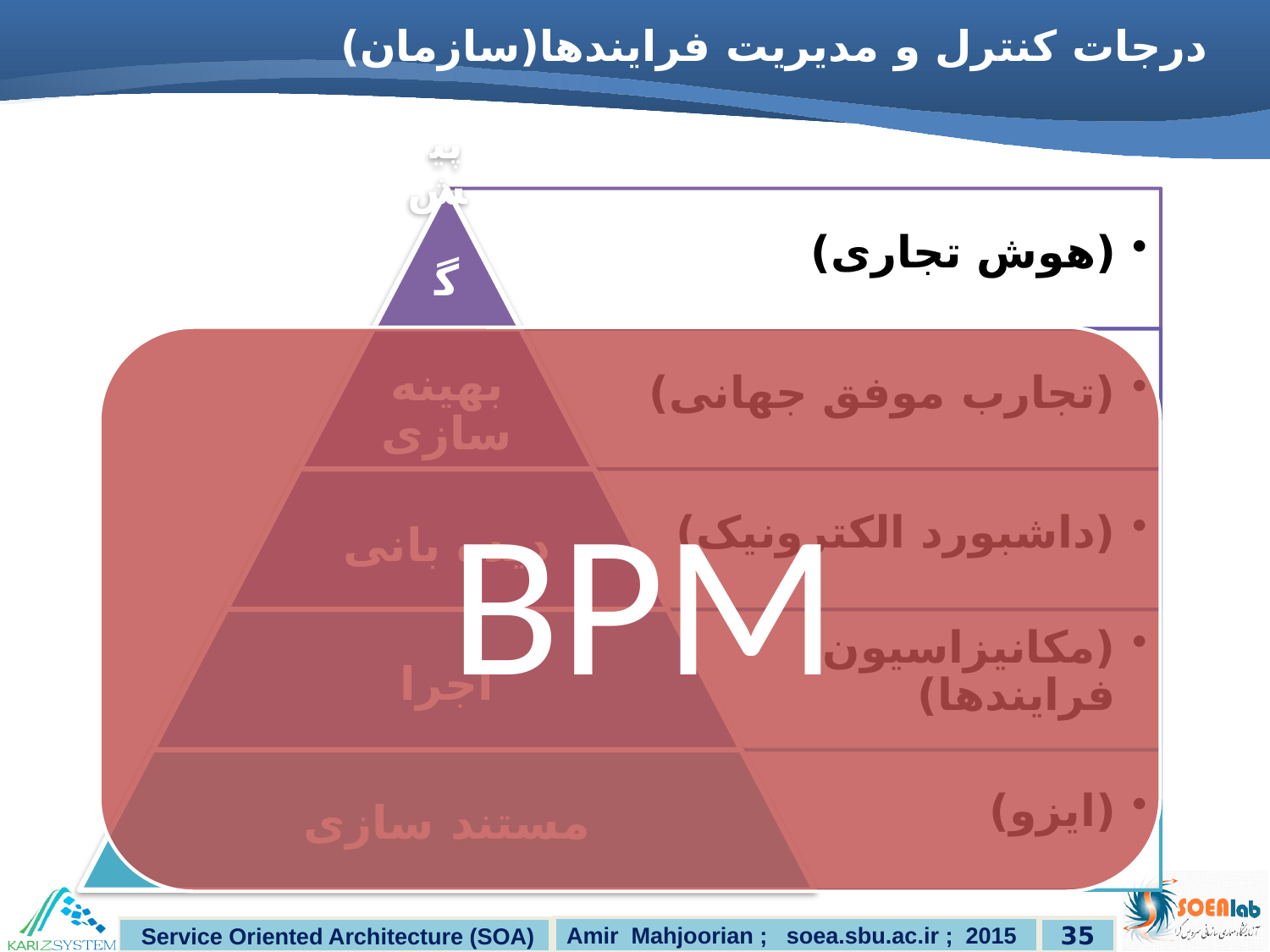

# درجات کنترل و مدیریت فرایندها(سازمان)
(هوش تجاری)
پیش گوئی
(تجارب موفق جهانی)
بهینه سازی
(داشبورد الکترونیک)
دیده بانی
(مکانیزاسیون فرایندها)
اجرا
(ایزو)
مستند سازی
BPM